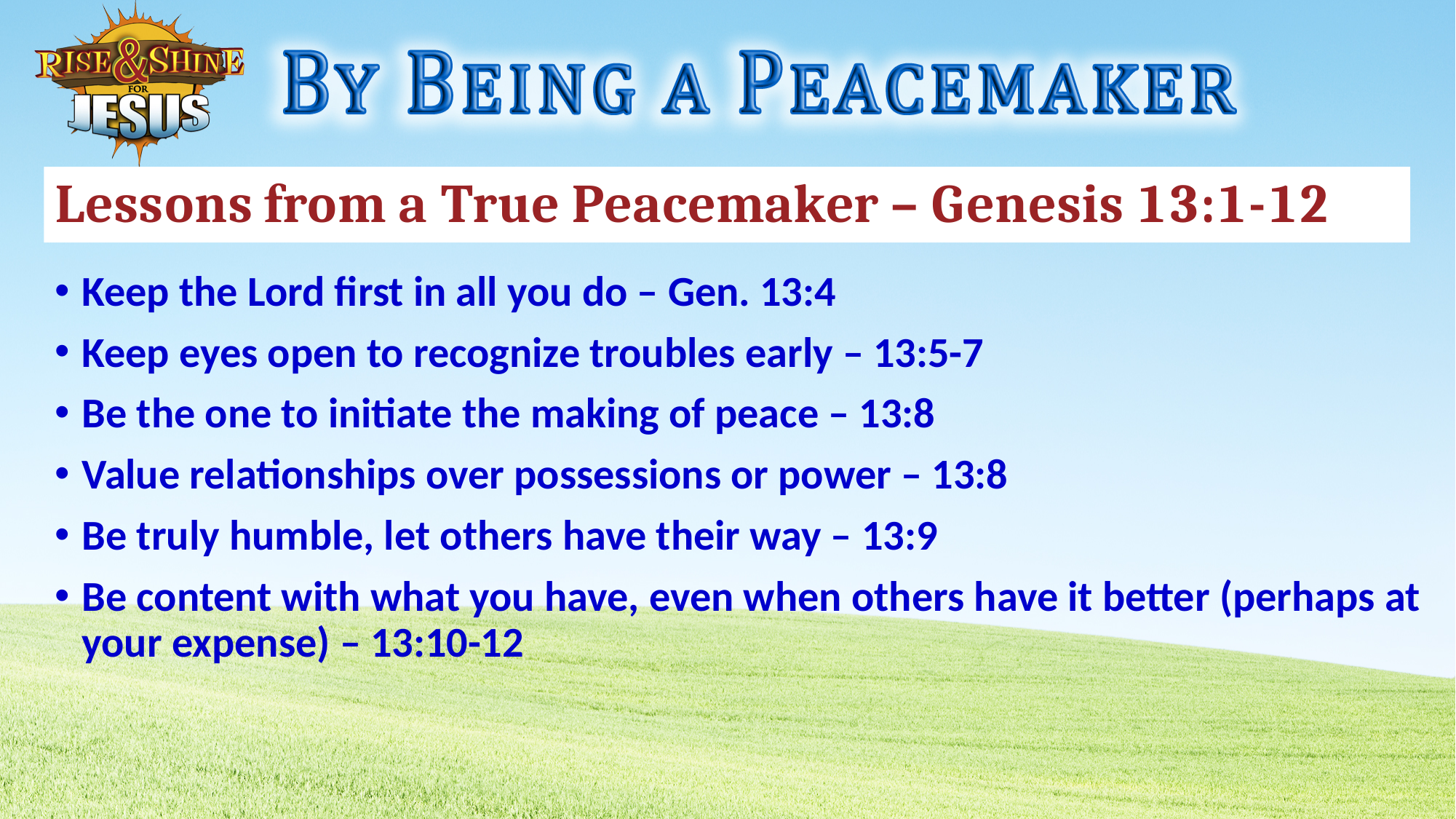

# Lessons from a True Peacemaker – Genesis 13:1-12
Keep the Lord first in all you do – Gen. 13:4
Keep eyes open to recognize troubles early – 13:5-7
Be the one to initiate the making of peace – 13:8
Value relationships over possessions or power – 13:8
Be truly humble, let others have their way – 13:9
Be content with what you have, even when others have it better (perhaps at your expense) – 13:10-12